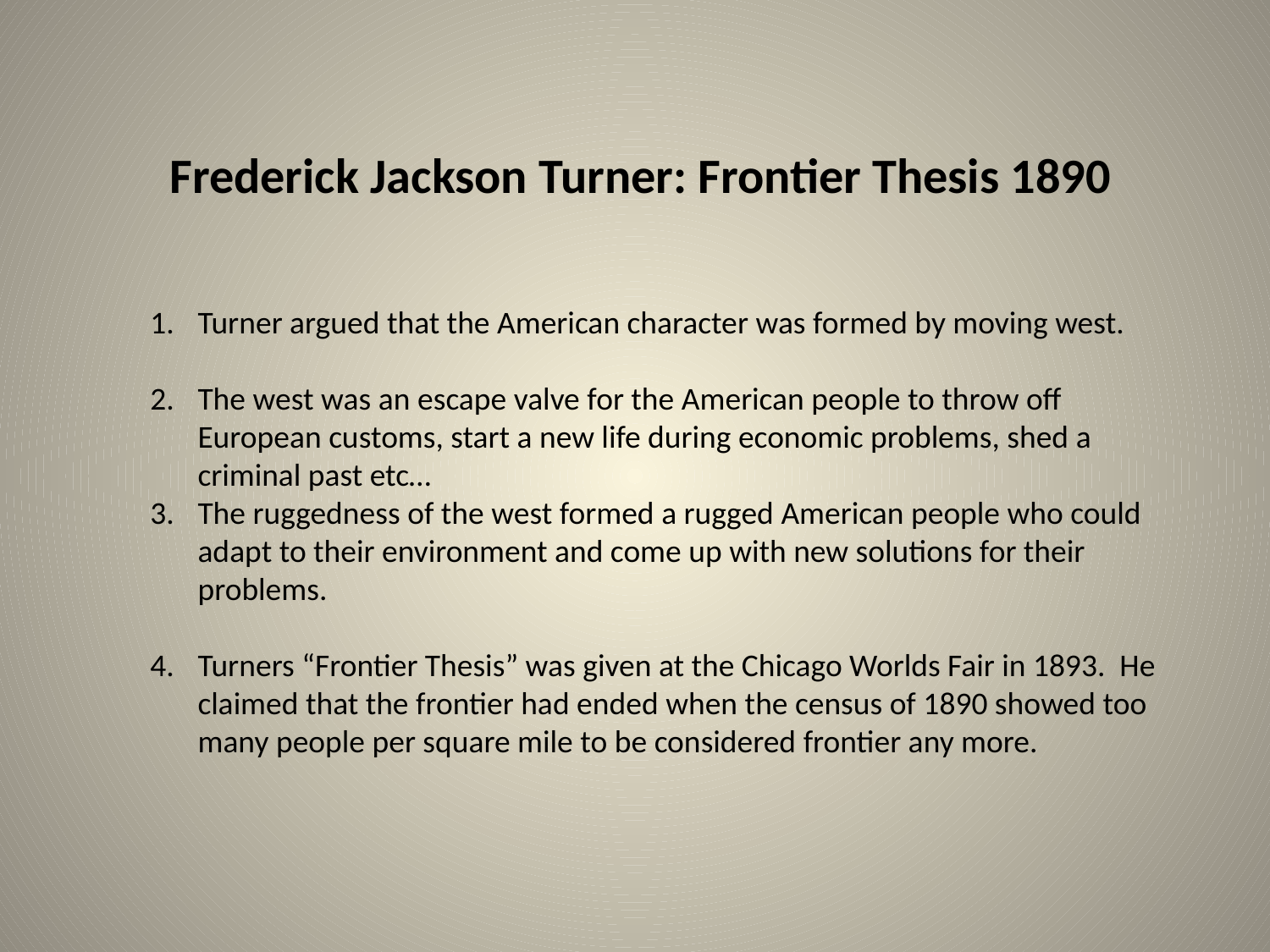

Frederick Jackson Turner: Frontier Thesis 1890
Turner argued that the American character was formed by moving west.

The west was an escape valve for the American people to throw off European customs, start a new life during economic problems, shed a criminal past etc…
The ruggedness of the west formed a rugged American people who could adapt to their environment and come up with new solutions for their problems.

Turners “Frontier Thesis” was given at the Chicago Worlds Fair in 1893.  He claimed that the frontier had ended when the census of 1890 showed too many people per square mile to be considered frontier any more.